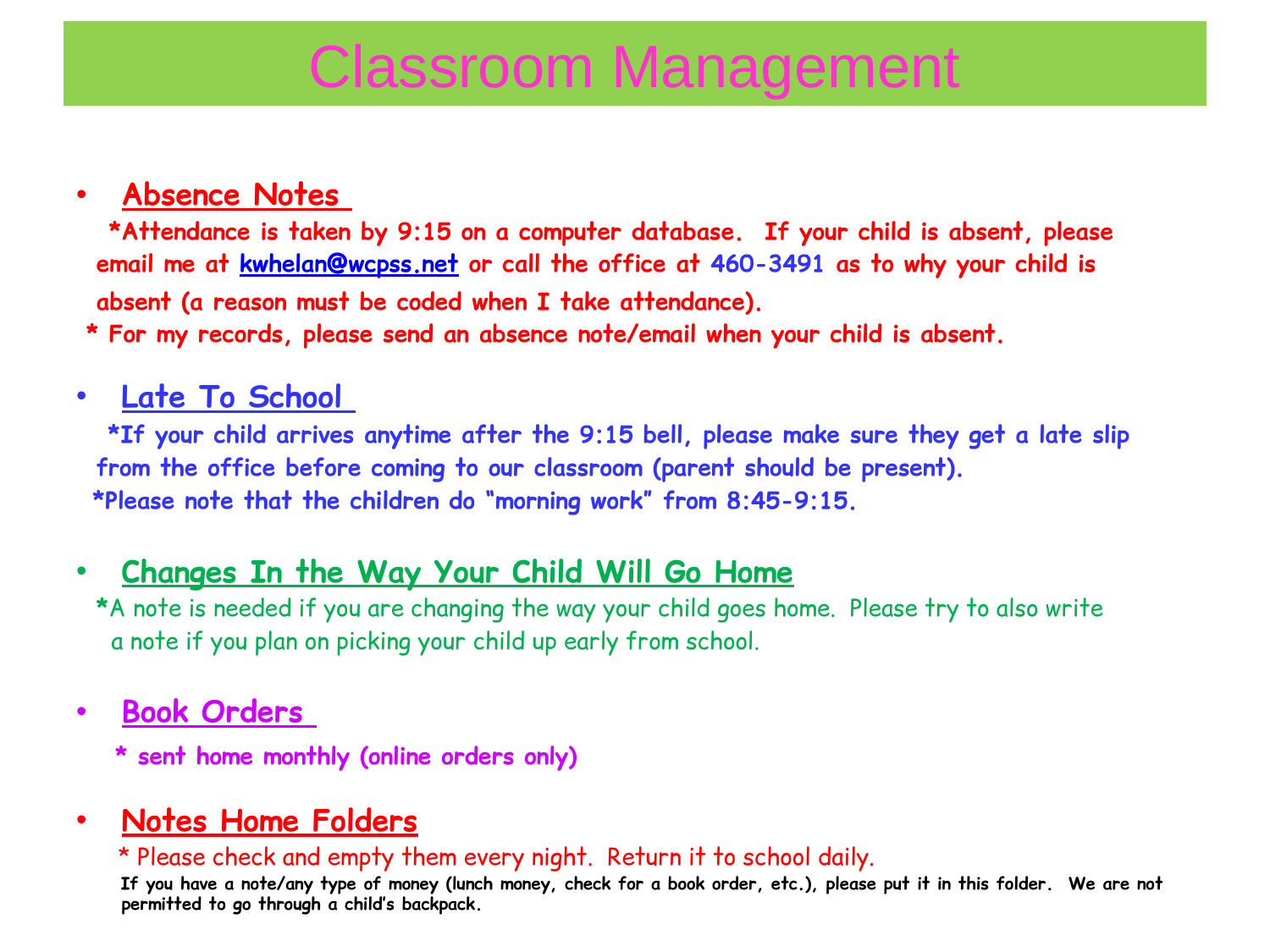

# Classroom Management
Absence Notes
    *Attendance is taken by 9:15 on a computer database.  If your child is absent, please
  email me at kwhelan@wcpss.net or call the office at 460-3491 as to why your child is
  absent (a reason must be coded when I take attendance).
 * For my records, please send an absence note/email when your child is absent.

Late To School
   *If your child arrives anytime after the 9:15 bell, please make sure they get a late slip
  from the office before coming to our classroom (parent should be present).
  *Please note that the children do “morning work” from 8:45-9:15.

Changes In the Way Your Child Will Go Home
  *A note is needed if you are changing the way your child goes home.  Please try to also write
     a note if you plan on picking your child up early from school.

Book Orders
   * sent home monthly (online orders only)

Notes Home Folders
      * Please check and empty them every night.  Return it to school daily.
      If you have a note/any type of money (lunch money, check for a book order, etc.), please put it in this folder.  We are not permitted to go through a child’s backpack.